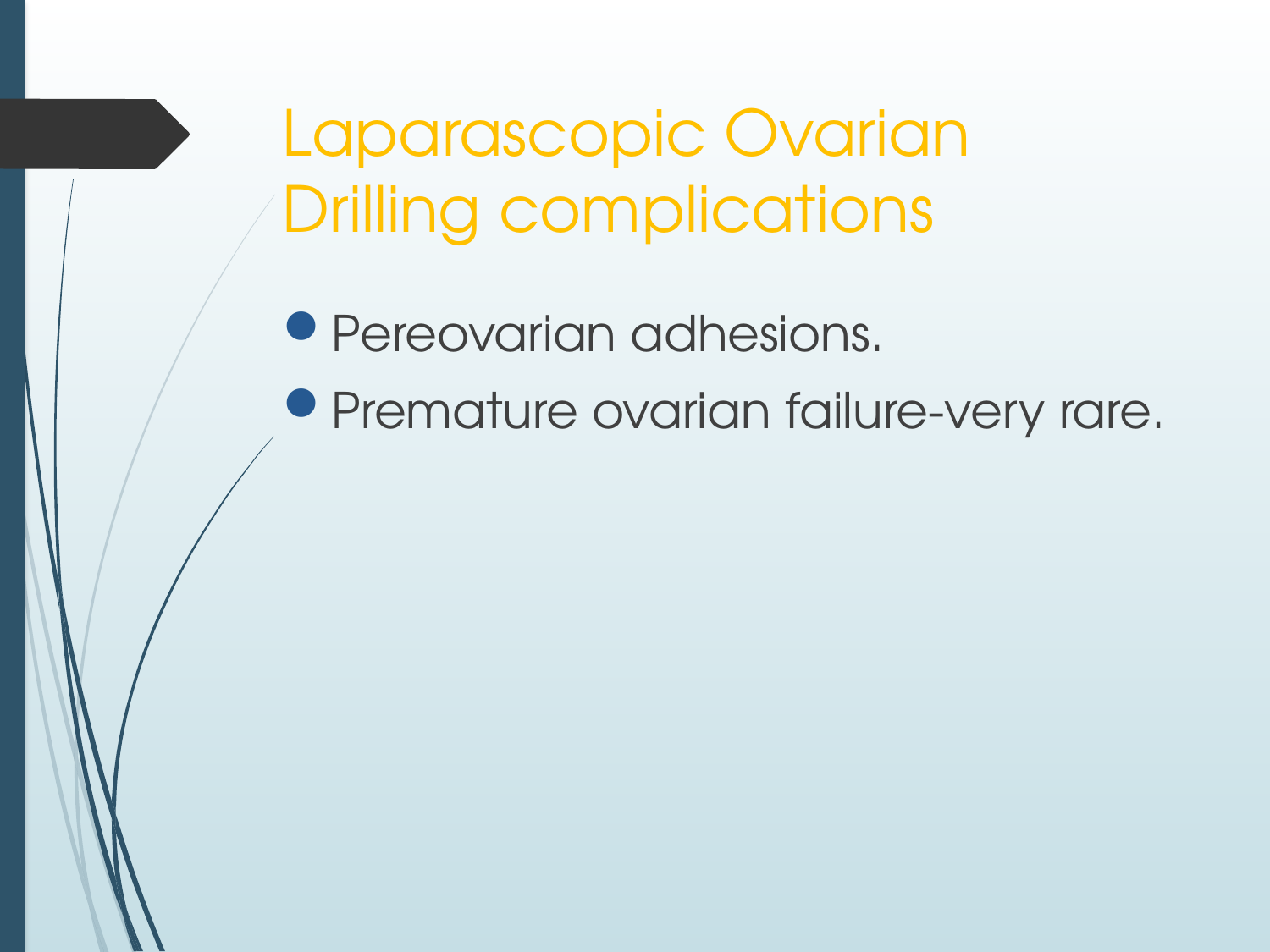

# Laparascopic Ovarian Drilling complications
Pereovarian adhesions.
Premature ovarian failure-very rare.